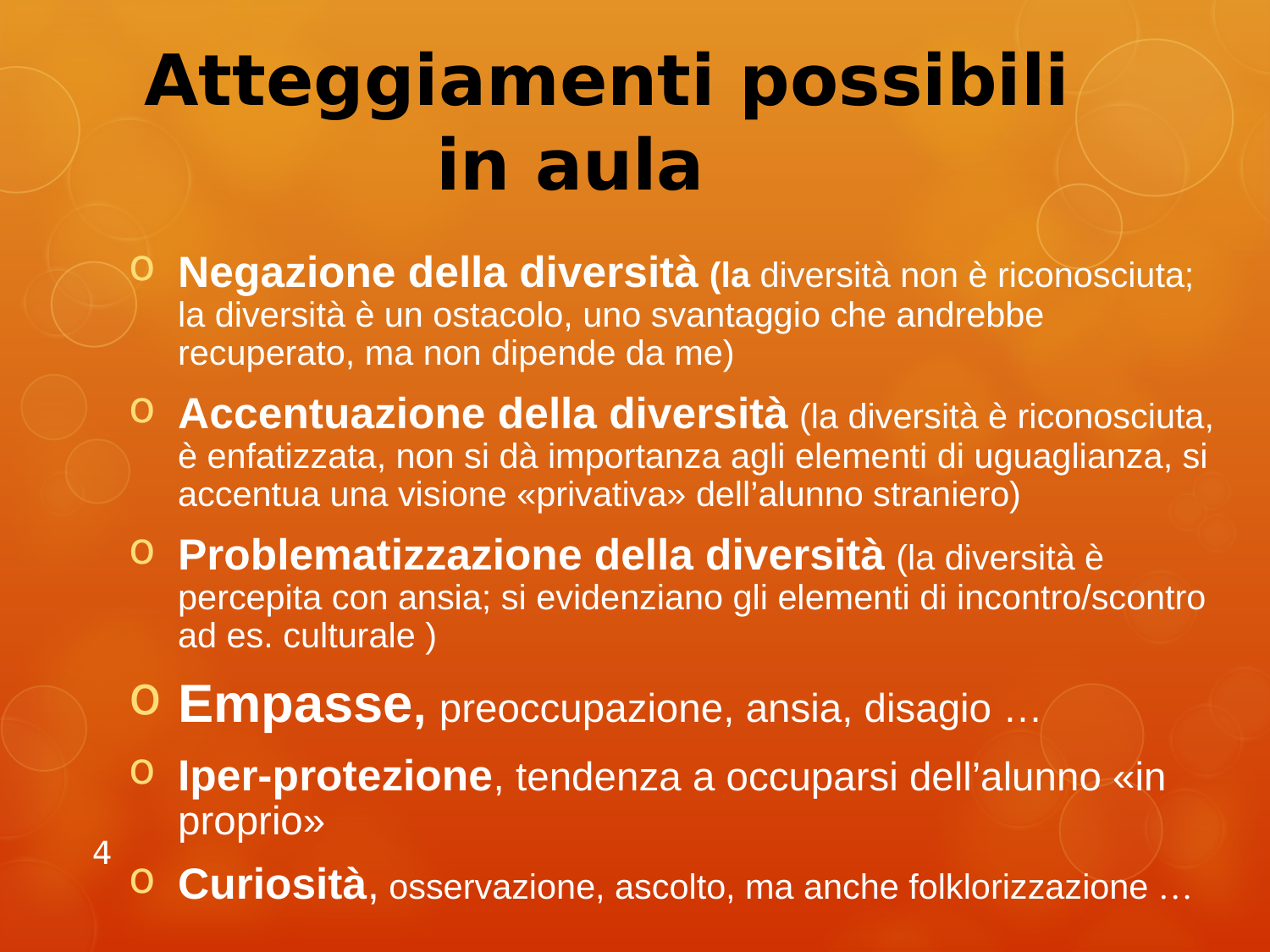

# Atteggiamenti possibili in aula
Negazione della diversità (la diversità non è riconosciuta; la diversità è un ostacolo, uno svantaggio che andrebbe recuperato, ma non dipende da me)
Accentuazione della diversità (la diversità è riconosciuta, è enfatizzata, non si dà importanza agli elementi di uguaglianza, si accentua una visione «privativa» dell’alunno straniero)
Problematizzazione della diversità (la diversità è percepita con ansia; si evidenziano gli elementi di incontro/scontro ad es. culturale )
Empasse, preoccupazione, ansia, disagio …
Iper-protezione, tendenza a occuparsi dell’alunno «in proprio»
Curiosità, osservazione, ascolto, ma anche folklorizzazione …

4